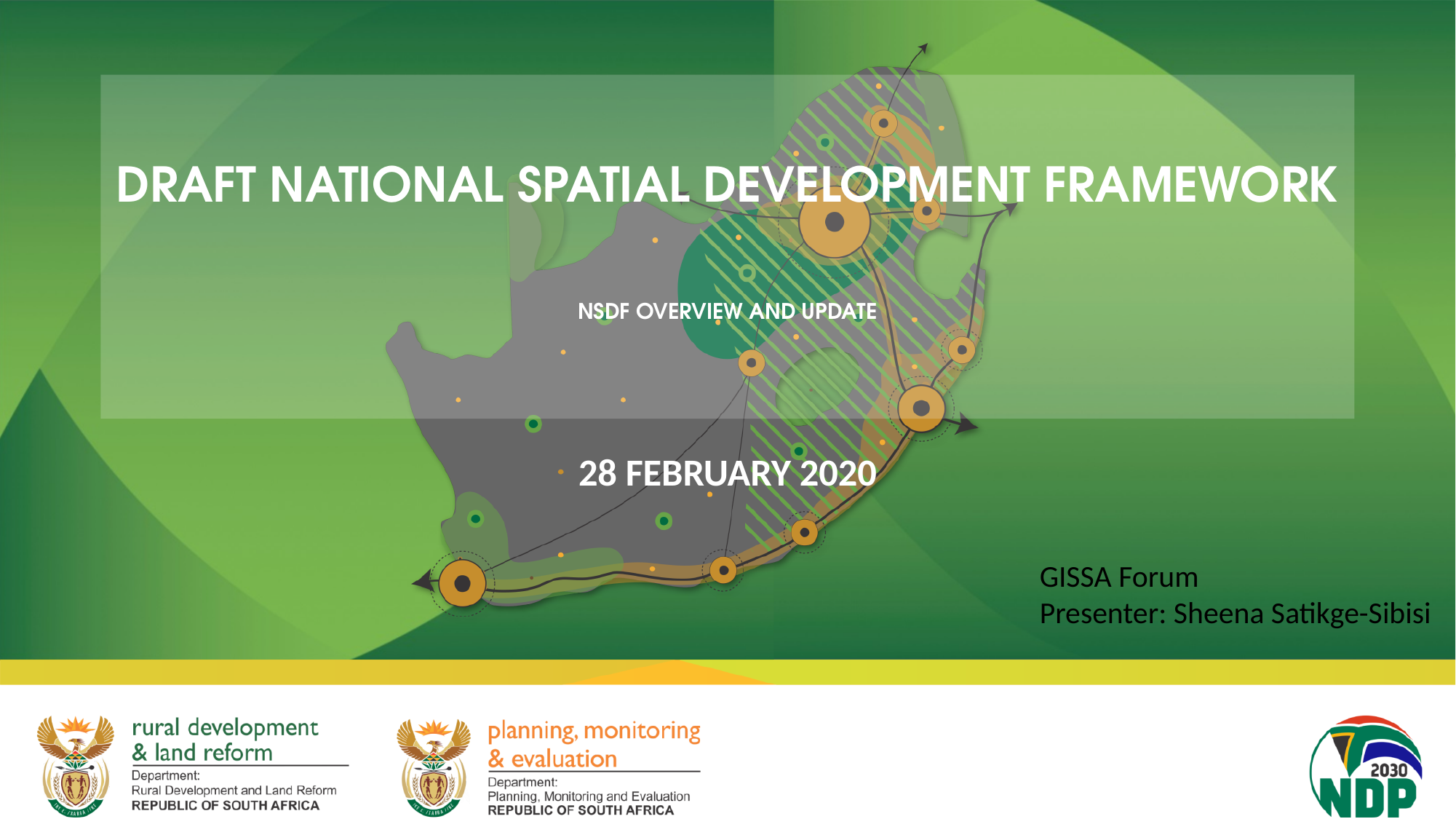

# DRAFT NATIONAL SPATIAL DEVELOPMENT FRAMEWORK NSDF OVERVIEW AND UPDATE
28 FEBRUARY 2020

GISSA Forum
Presenter: Sheena Satikge-Sibisi